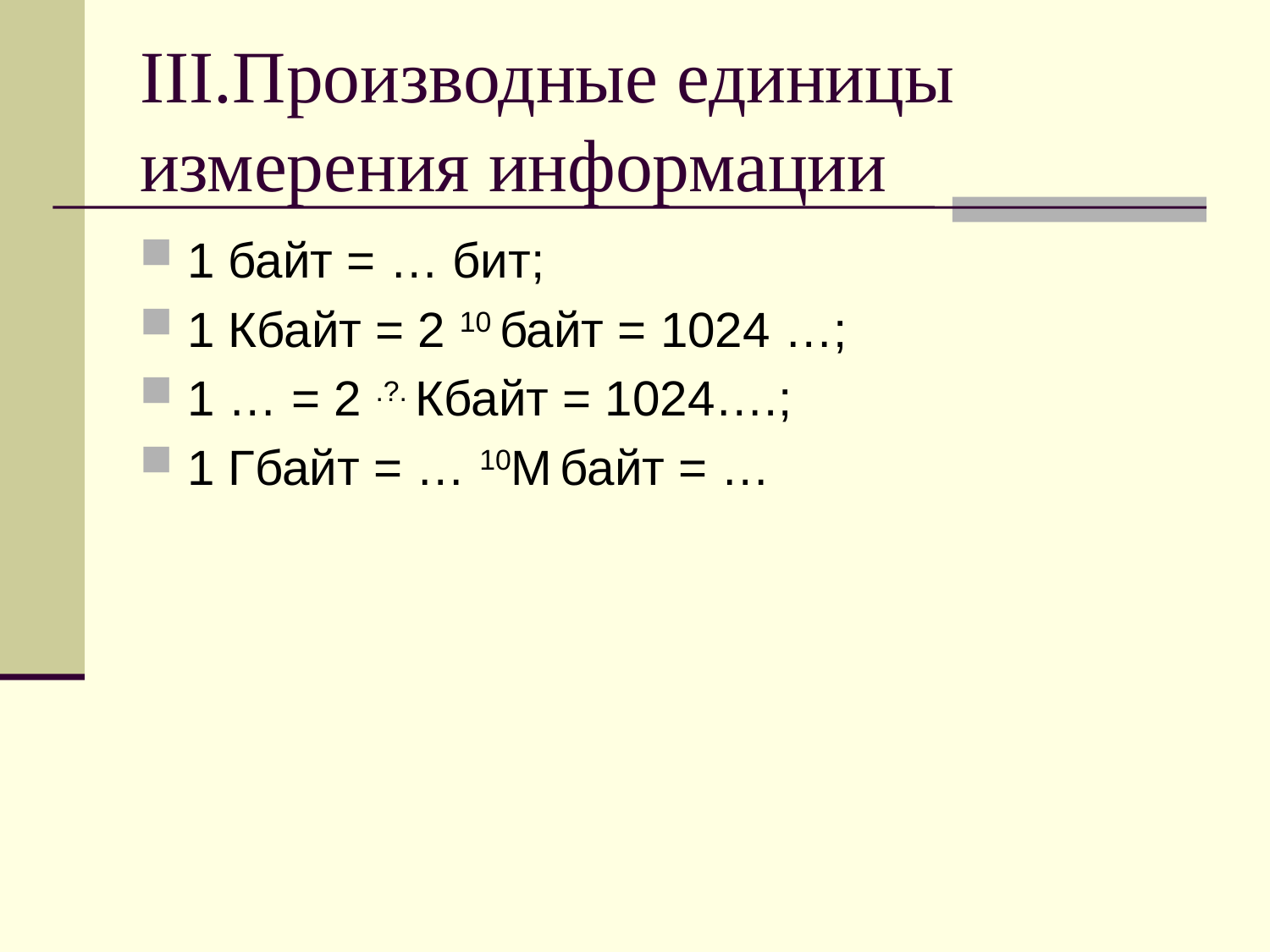

# III.Производные единицы измерения информации
1 байт = … бит;
1 Кбайт = 2 10 байт = 1024 …;
1 … = 2 .?. Кбайт = 1024….;
1 Гбайт = … 10М байт = …